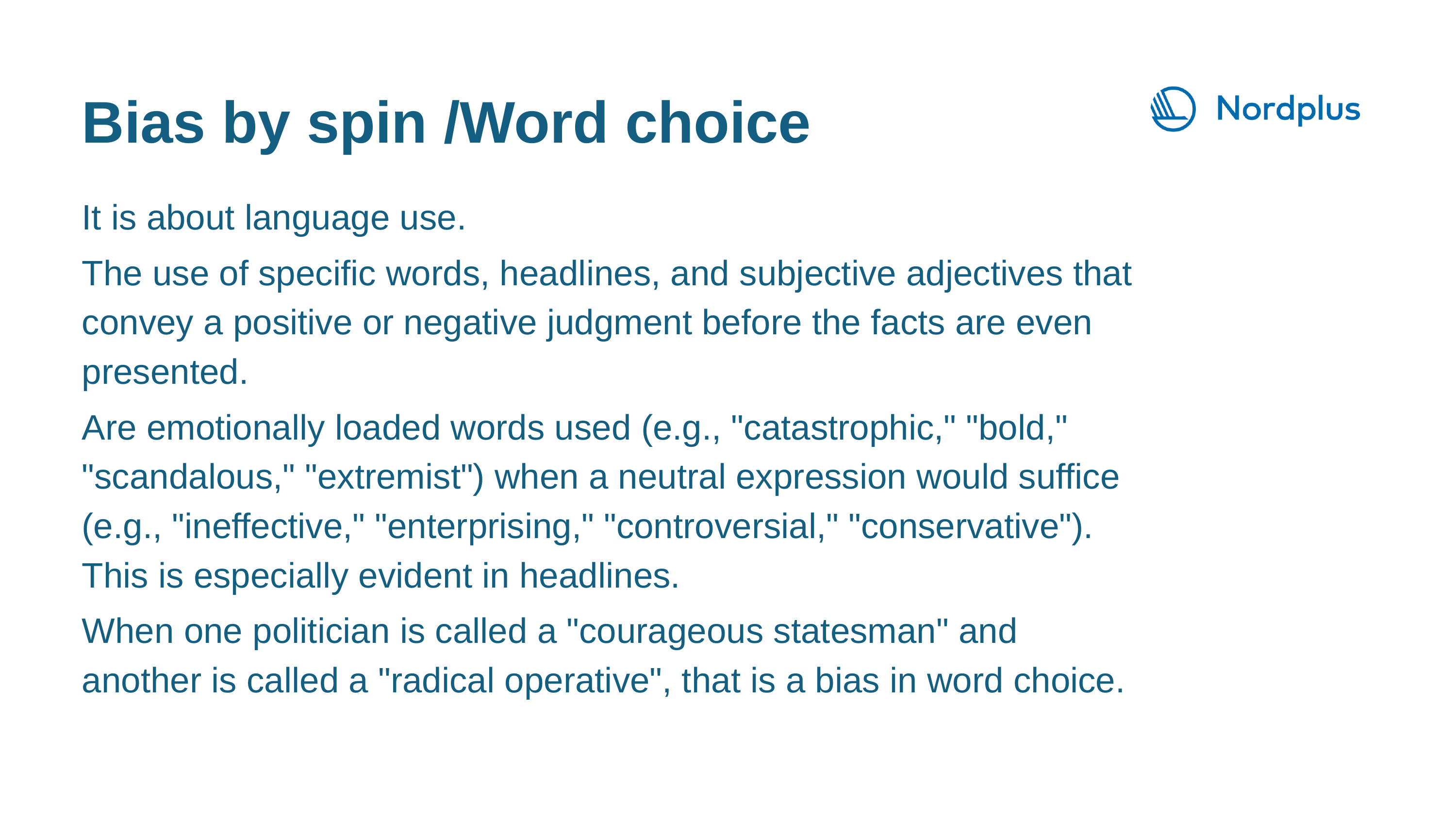

Bias by spin /Word choice

It is about language use.
The use of specific words, headlines, and subjective adjectives that convey a positive or negative judgment before the facts are even presented.
Are emotionally loaded words used (e.g., "catastrophic," "bold," "scandalous," "extremist") when a neutral expression would suffice (e.g., "ineffective," "enterprising," "controversial," "conservative"). This is especially evident in headlines.
When one politician is called a "courageous statesman" and another is called a "radical operative", that is a bias in word choice.